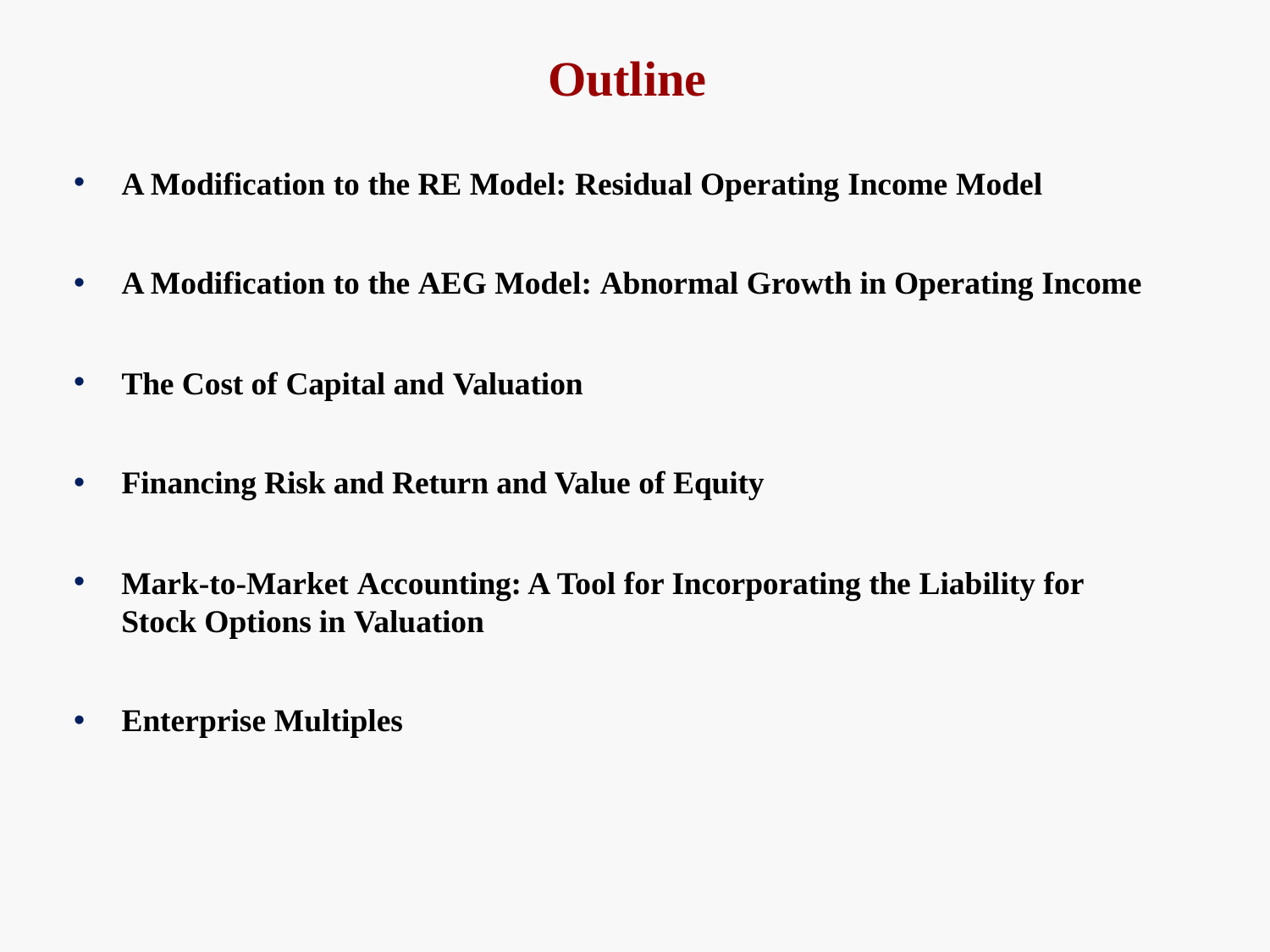

# Outline
A Modification to the RE Model: Residual Operating Income Model

A Modification to the AEG Model: Abnormal Growth in Operating Income

The Cost of Capital and Valuation

Financing Risk and Return and Value of Equity

Mark-to-Market Accounting: A Tool for Incorporating the Liability for  Stock Options in Valuation

Enterprise Multiples